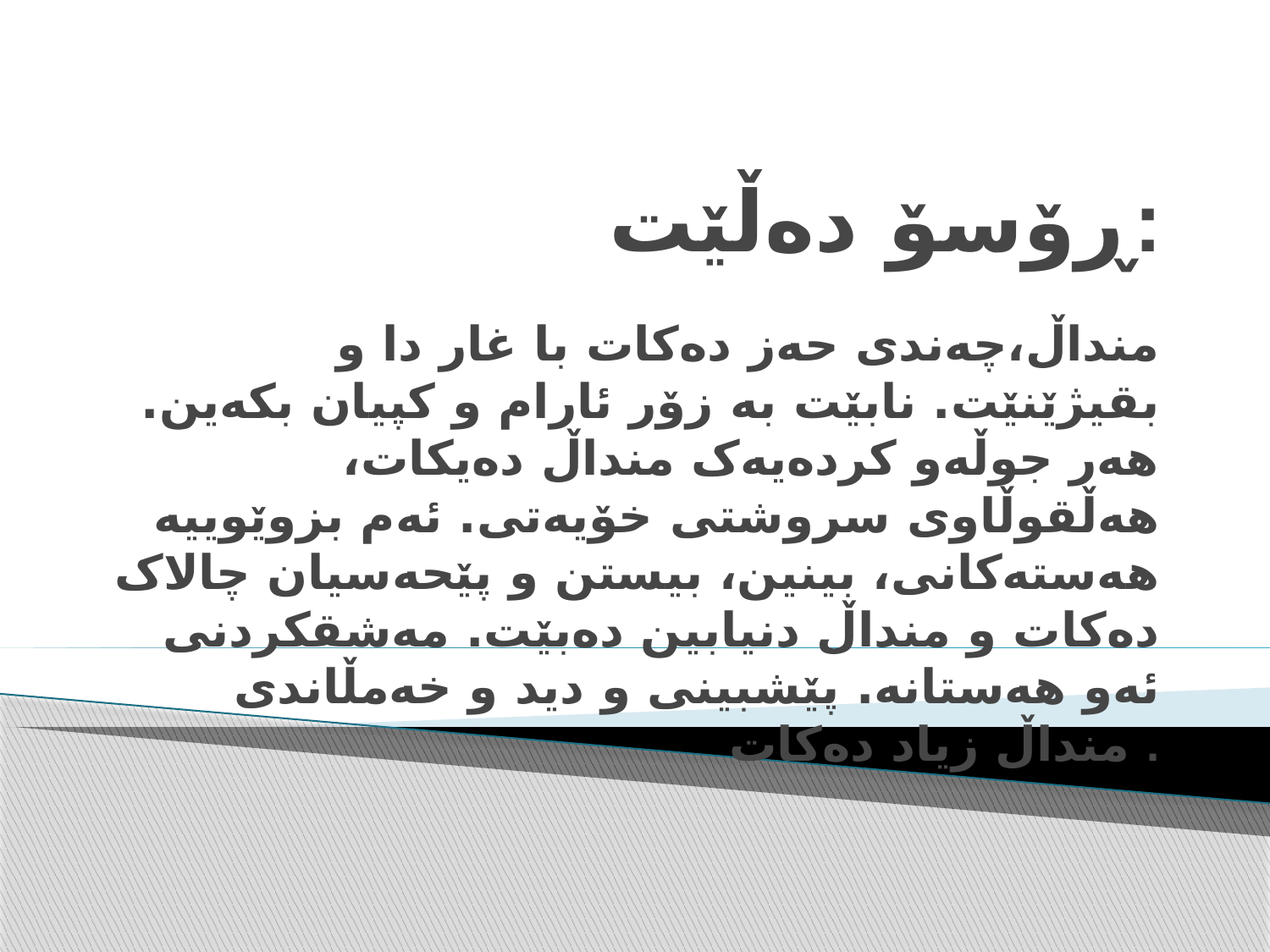

# ڕۆسۆ دەڵێت:
منداڵ،چەندی حەز دەکات با غار دا و بقیژێنێت. نابێت بە زۆر ئارام و کپیان بکەین. هەر جوڵەو کردەیەک منداڵ دەیکات، هەڵقوڵاوی سروشتی خۆیەتی. ئەم بزوێوییە هەستەکانی، بینین، بیستن و پێحەسیان چالاک دەکات و منداڵ دنیابین دەبێت. مەشقکردنی ئەو هەستانە. پێشبینی و دید و خەمڵاندی منداڵ زیاد دەکات .